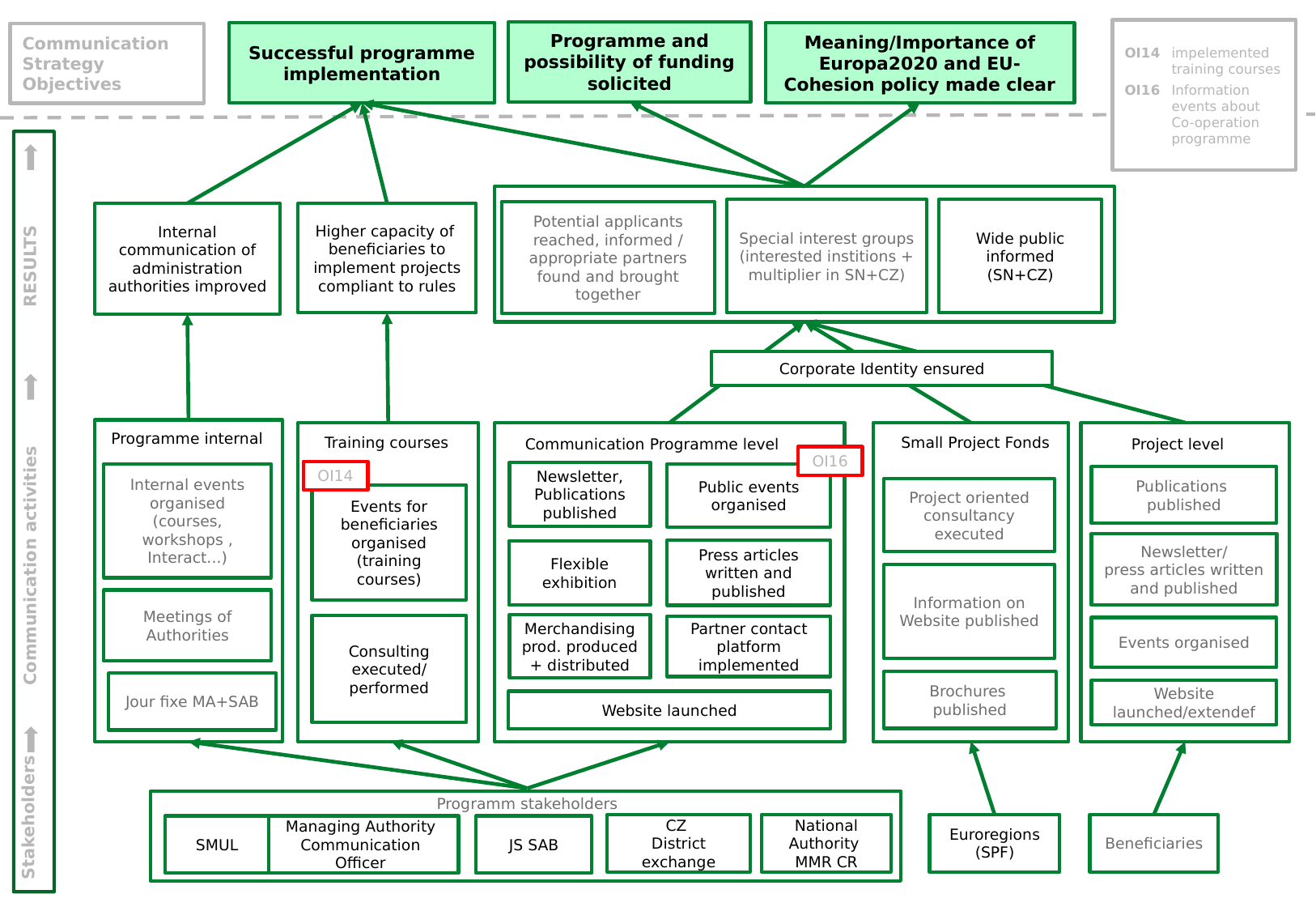

OI14 	impelemented training courses
OI16	Information events about Co-operation programme
Programme and possibility of funding solicited
Successful programme implementation
Meaning/Importance of Europa2020 and EU-Cohesion policy made clear

Communication
Strategy Objectives

Stakeholders
Communication activities
RESULTS

Special interest groups (interested institions + multiplier in SN+CZ)
Wide public informed (SN+CZ)
Potential applicants reached, informed / appropriate partners found and brought together
Internal communication of administration authorities improved
Higher capacity of  beneficiaries to implement projects compliant to rules
Corporate Identity ensured

Programme internal

Training courses
Small Project Fonds
Communication Programme level
Project level
OI16
OI14
Newsletter, Publications published
Internal events organised (courses, workshops , Interact...)
Public events organised
Publications
published
Project oriented consultancy executed
Events for beneficiaries organised (training courses)
Newsletter/
press articles written and published
Press articles written and published
Flexible exhibition
Information on Website published
Meetings of Authorities
Merchandising prod. produced + distributed
Consulting executed/
performed
Partner contact platform implemented
Events organised
Brochures
published
Jour fixe MA+SAB
Website launched/extendef
Website launched
Programm stakeholders

CZ
District exchange
National Authority  MMR CR
Euroregions (SPF)
Beneficiaries
SMUL
Managing Authority Communication Officer
JS SAB